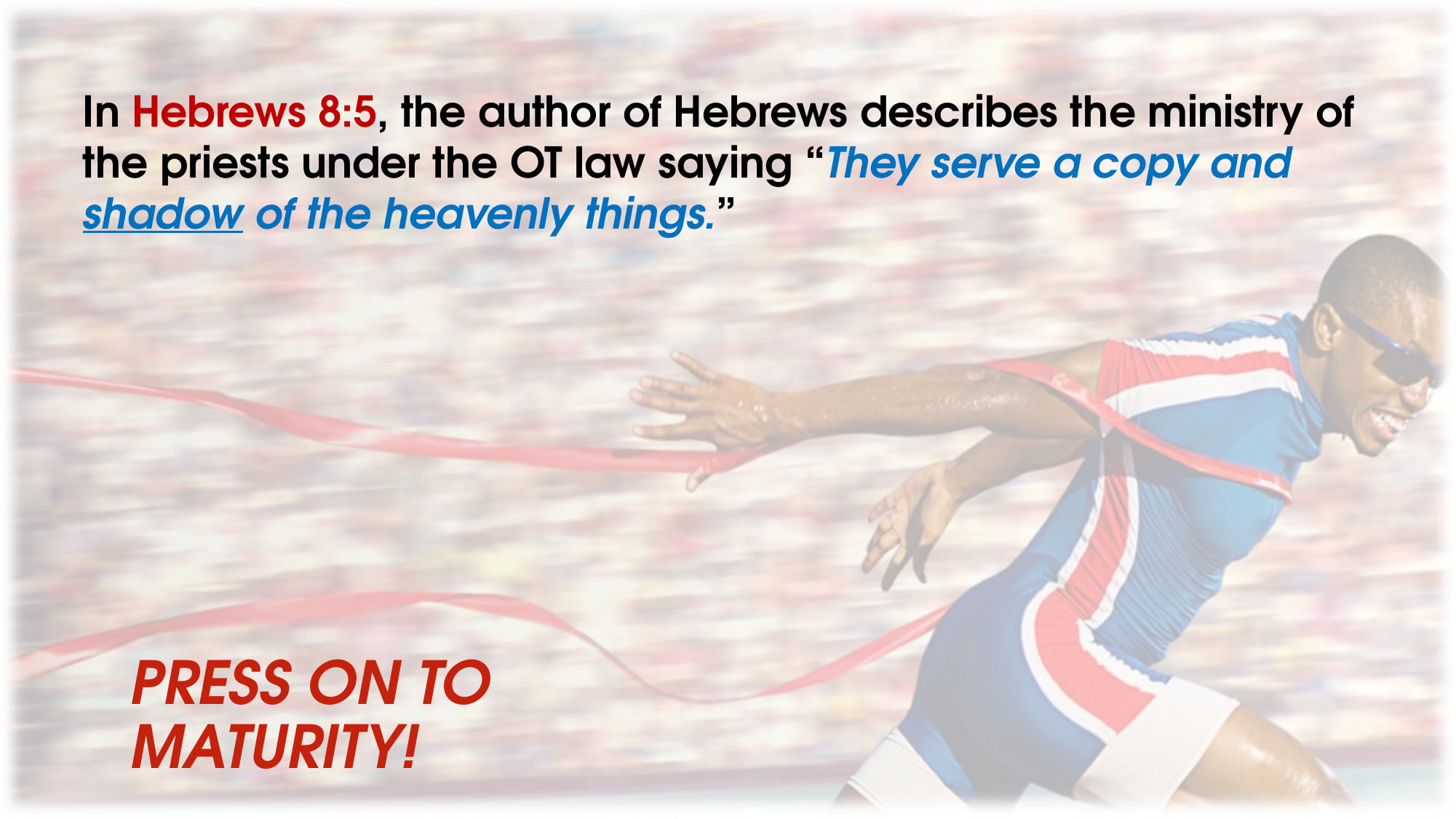

In Hebrews 8:5, the author of Hebrews describes the ministry of the priests under the OT law saying “They serve a copy and shadow of the heavenly things.”
# Press on to maturity!